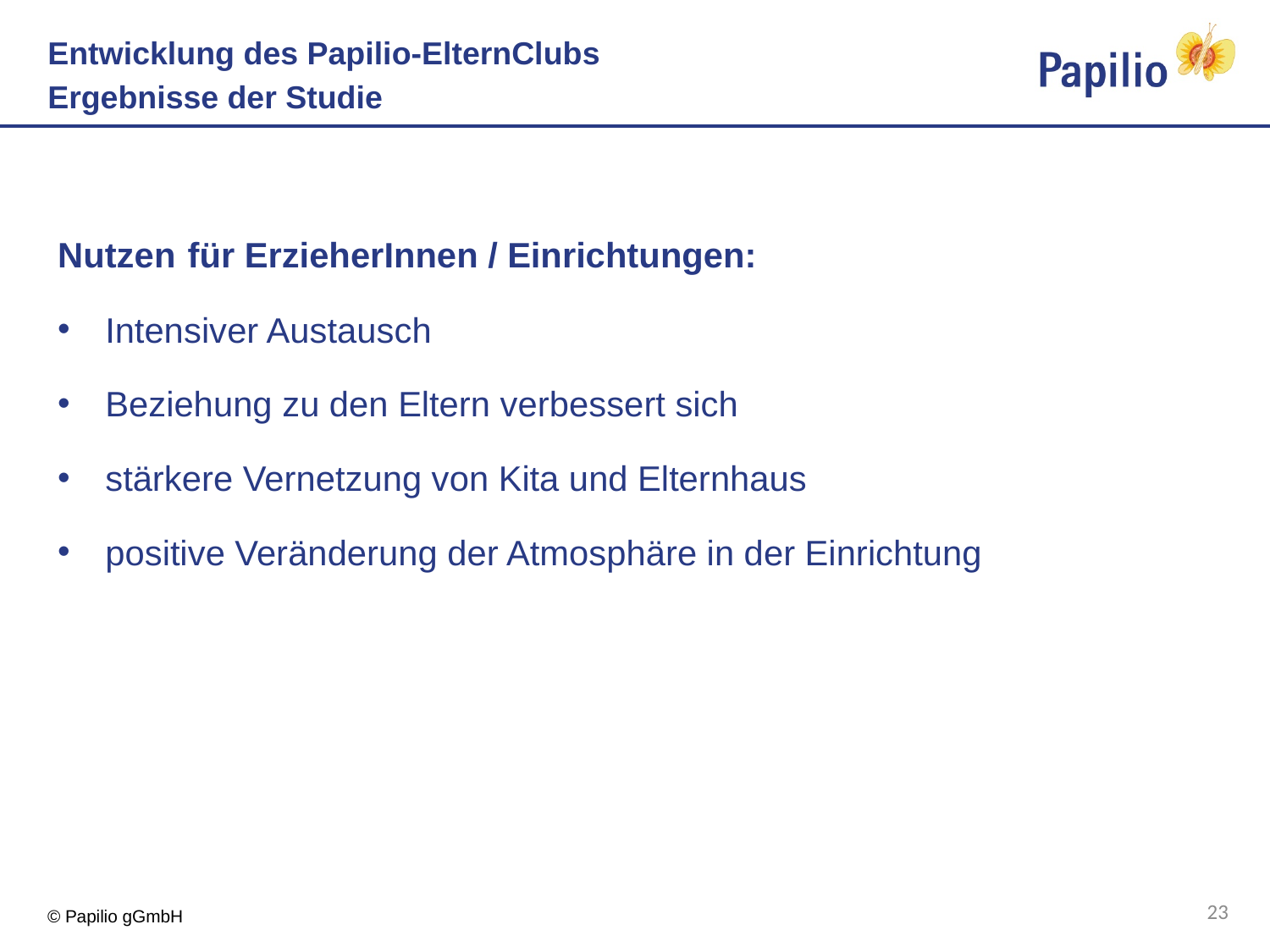

Entwicklung des Papilio-ElternClubs
Ergebnisse der Studie

Nutzen für ErzieherInnen / Einrichtungen:
Intensiver Austausch
Beziehung zu den Eltern verbessert sich
stärkere Vernetzung von Kita und Elternhaus
positive Veränderung der Atmosphäre in der Einrichtung
23